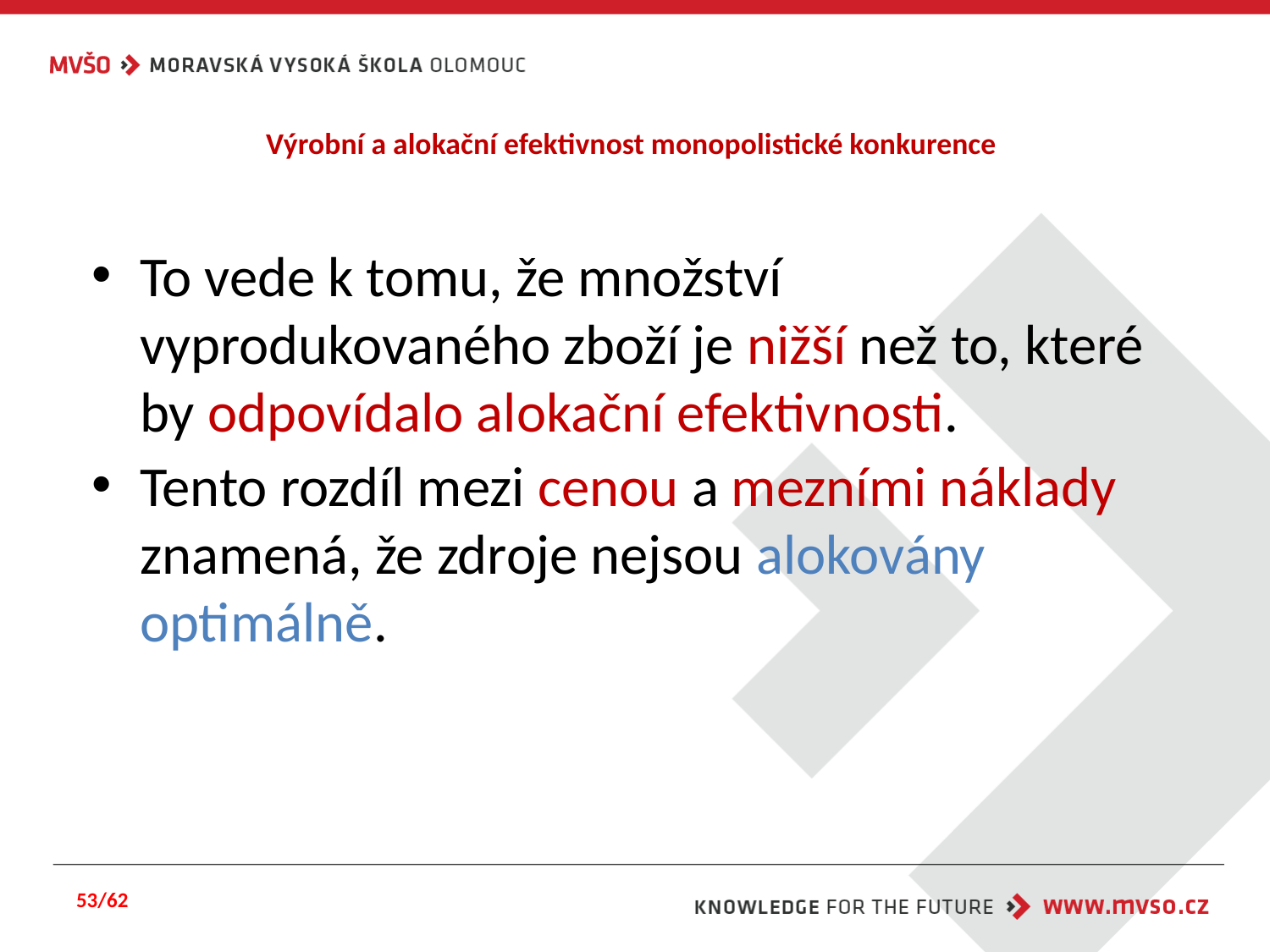

# Výrobní a alokační efektivnost monopolistické konkurence
To vede k tomu, že množství vyprodukovaného zboží je nižší než to, které by odpovídalo alokační efektivnosti.
Tento rozdíl mezi cenou a mezními náklady znamená, že zdroje nejsou alokovány optimálně.
53/62